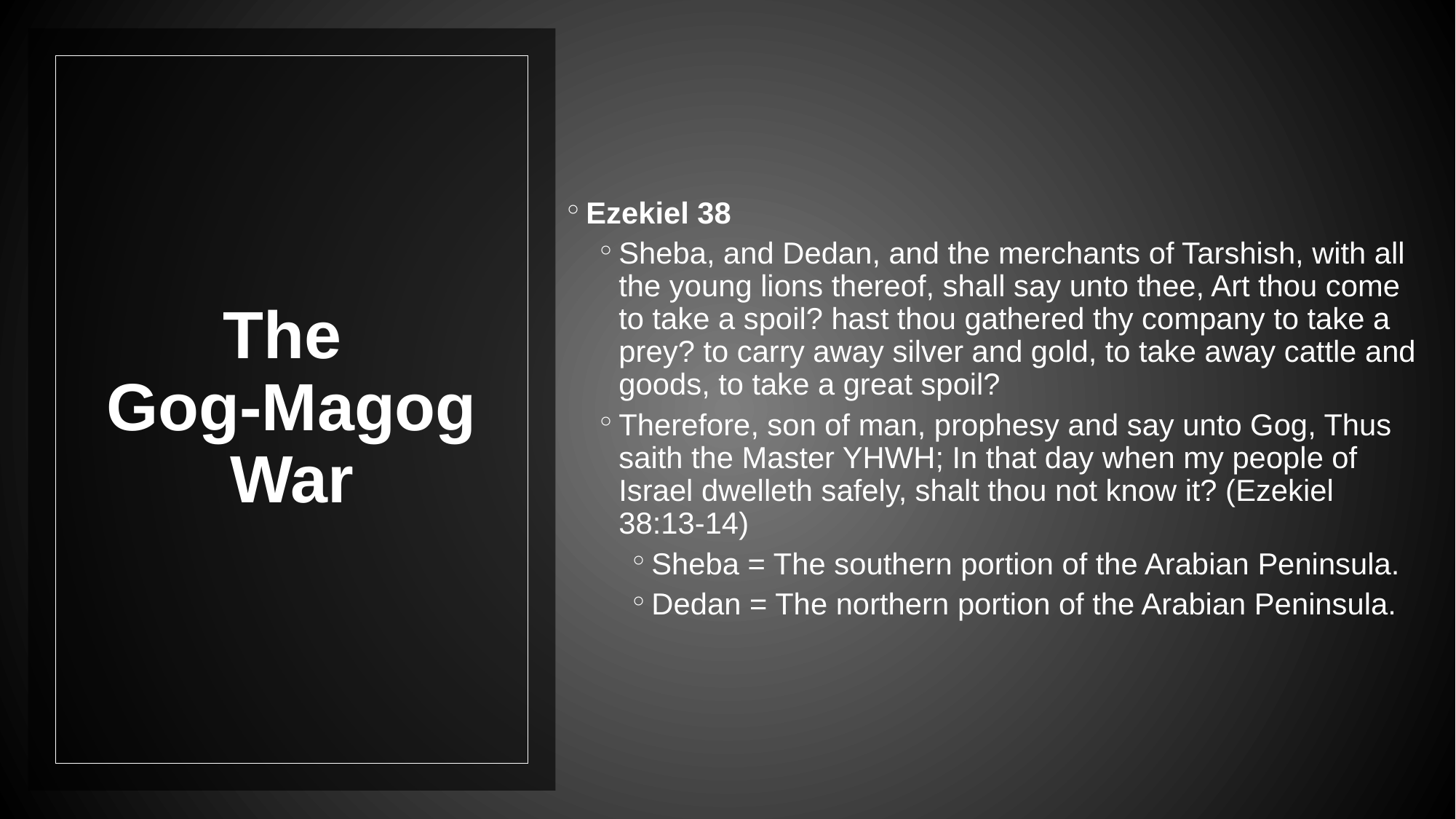

Ezekiel 38
Sheba, and Dedan, and the merchants of Tarshish, with all the young lions thereof, shall say unto thee, Art thou come to take a spoil? hast thou gathered thy company to take a prey? to carry away silver and gold, to take away cattle and goods, to take a great spoil?
Therefore, son of man, prophesy and say unto Gog, Thus saith the Master YHWH; In that day when my people of Israel dwelleth safely, shalt thou not know it? (Ezekiel 38:13-14)
Sheba = The southern portion of the Arabian Peninsula.
Dedan = The northern portion of the Arabian Peninsula.

# The Gog-Magog War